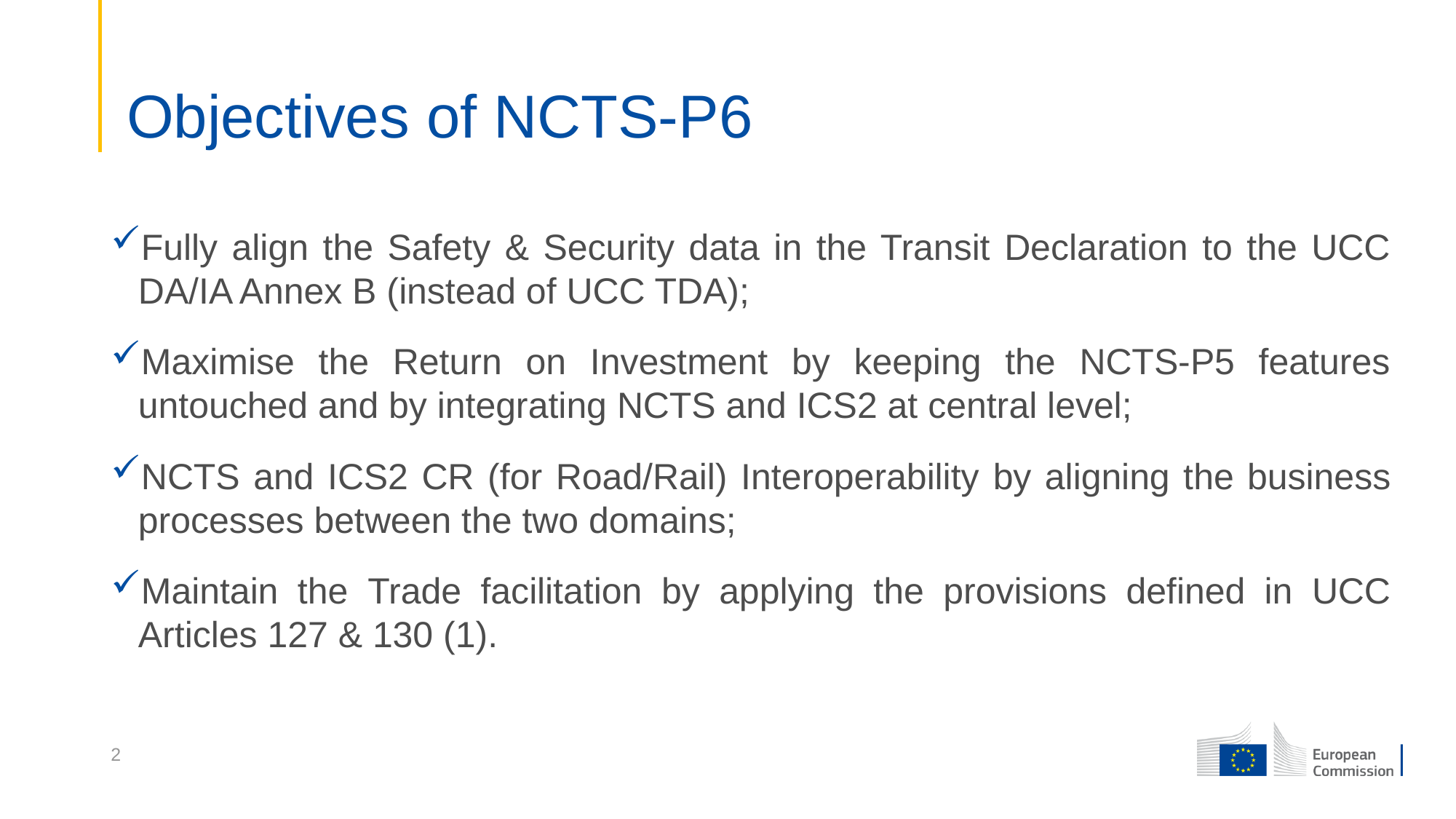

# Objectives of NCTS-P6
Fully align the Safety & Security data in the Transit Declaration to the UCC DA/IA Annex B (instead of UCC TDA);
Maximise the Return on Investment by keeping the NCTS-P5 features untouched and by integrating NCTS and ICS2 at central level;
NCTS and ICS2 CR (for Road/Rail) Interoperability by aligning the business processes between the two domains;
Maintain the Trade facilitation by applying the provisions defined in UCC Articles 127 & 130 (1).

2